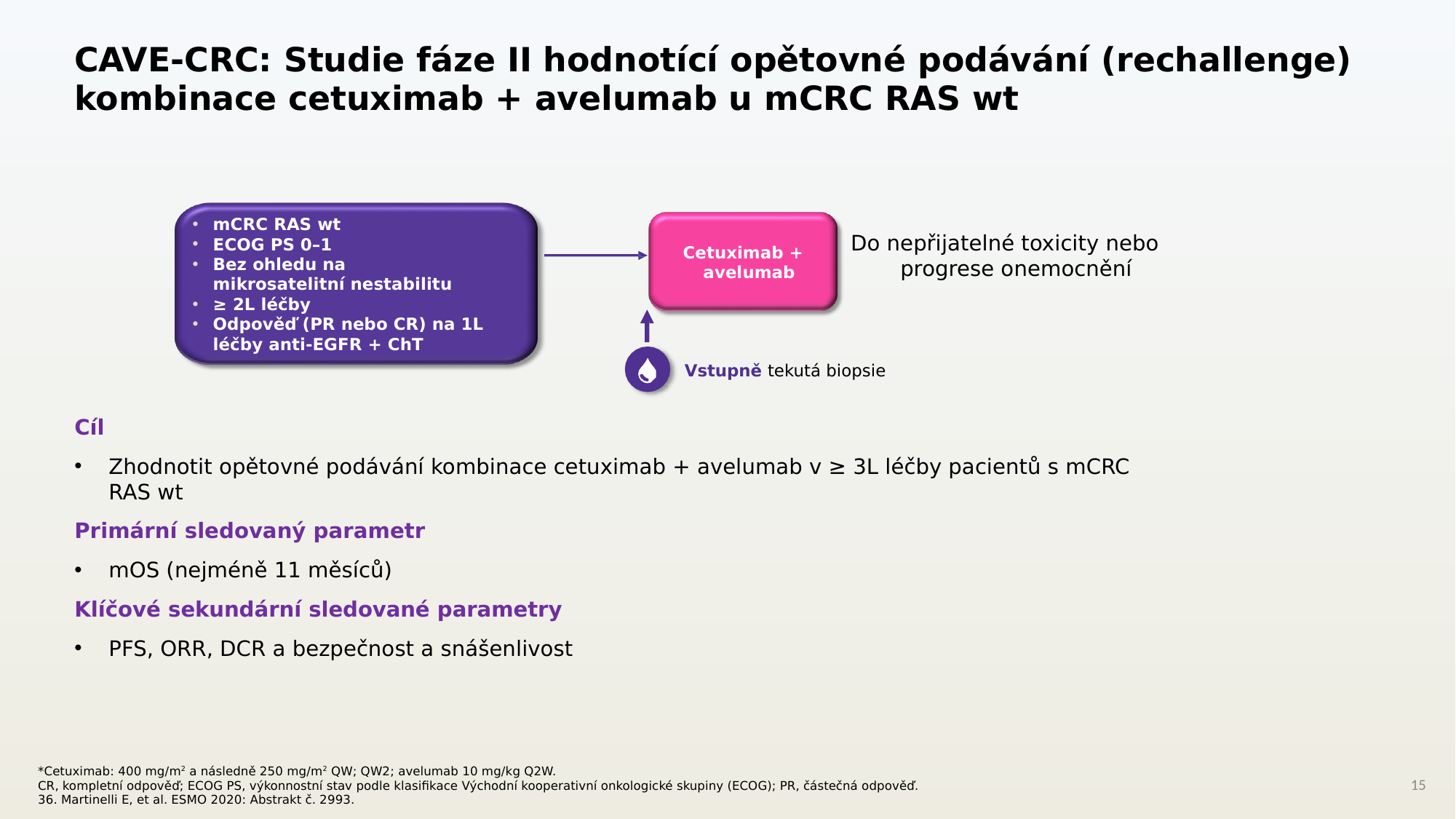

# CAVE-CRC: Studie fáze II hodnotící opětovné podávání (rechallenge) kombinace cetuximab + avelumab u mCRC RAS wt

mCRC RAS wt
ECOG PS 0–1
Bez ohledu na mikrosatelitní nestabilitu
≥ 2L léčby
Odpověď (PR nebo CR) na 1L léčby anti-EGFR + ChT
Do nepřijatelné toxicity nebo progrese onemocnění
Cetuximab +  avelumab

Vstupně tekutá biopsie

Cíl
Zhodnotit opětovné podávání kombinace cetuximab + avelumab v ≥ 3L léčby pacientů s mCRC RAS wt
Primární sledovaný parametr
mOS (nejméně 11 měsíců)
Klíčové sekundární sledované parametry
PFS, ORR, DCR a bezpečnost a snášenlivost

*Cetuximab: 400 mg/m2 a následně 250 mg/m2 QW; QW2; avelumab 10 mg/kg Q2W.
CR, kompletní odpověď; ECOG PS, výkonnostní stav podle klasifikace Východní kooperativní onkologické skupiny (ECOG); PR, částečná odpověď.
36. Martinelli E, et al. ESMO 2020: Abstrakt č. 2993.
15